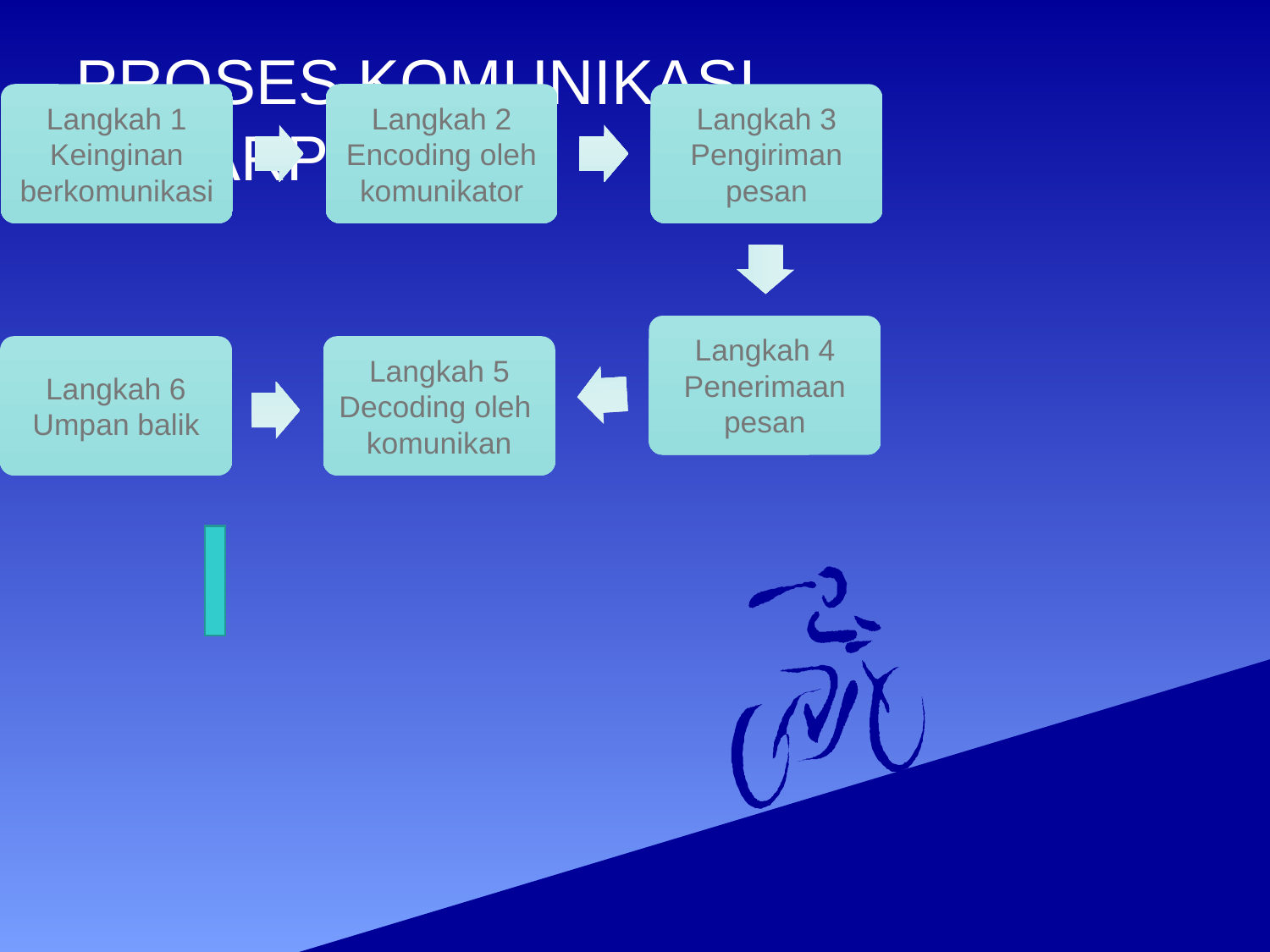

# PROSES KOMUNIKASI ANTARPESONA
Langkah 1 Keinginan berkomunikasi

Langkah 2 Encoding oleh komunikator

Langkah 3 Pengiriman pesan

Langkah 4 Penerimaan pesan

Langkah 5 Decoding oleh  komunikan

Langkah 6 Umpan balik